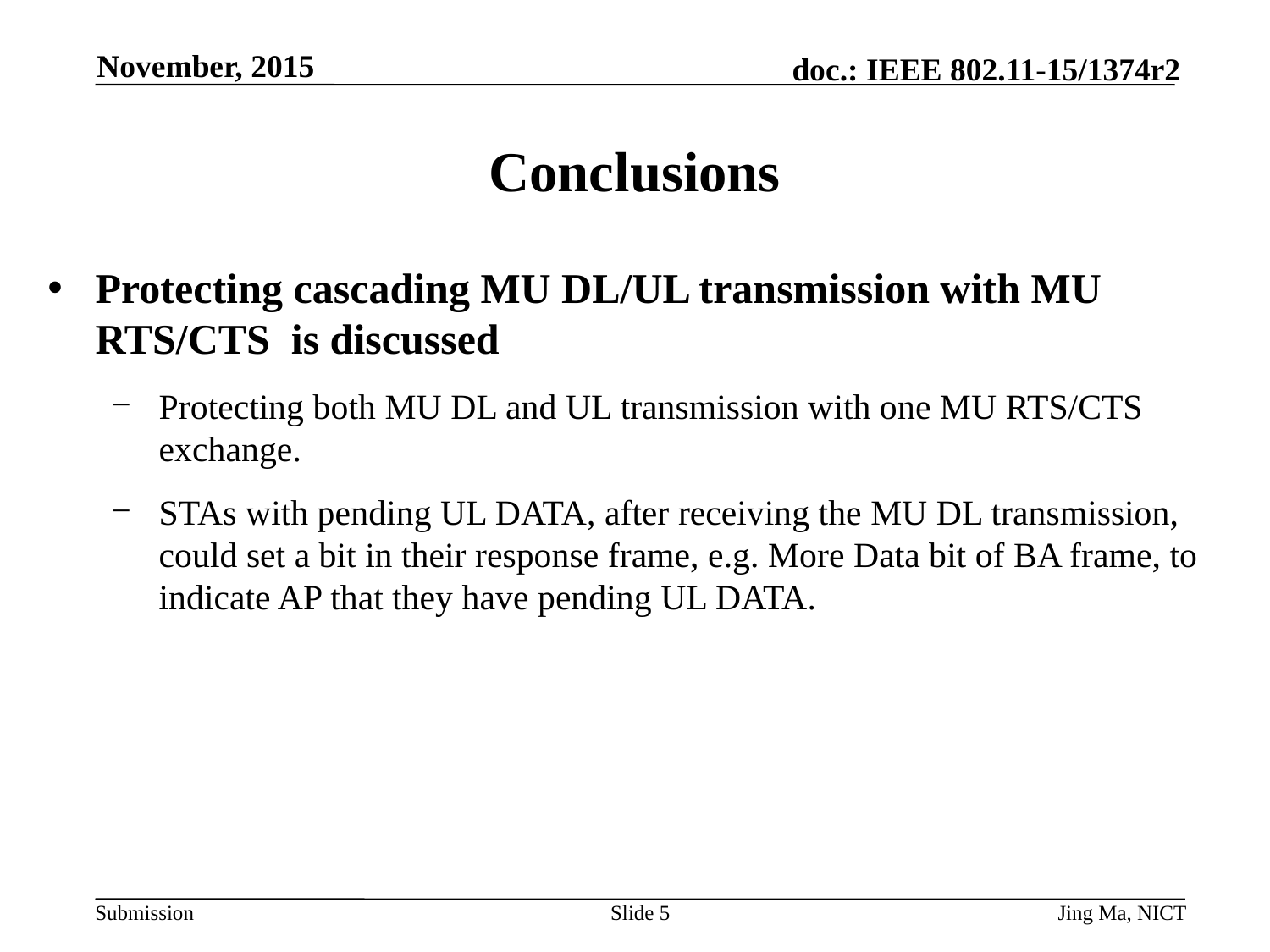

November, 2015
# Conclusions
Protecting cascading MU DL/UL transmission with MU RTS/CTS  is discussed
Protecting both MU DL and UL transmission with one MU RTS/CTS exchange.
STAs with pending UL DATA, after receiving the MU DL transmission, could set a bit in their response frame, e.g. More Data bit of BA frame, to indicate AP that they have pending UL DATA.

Slide 5
Jing Ma, NICT